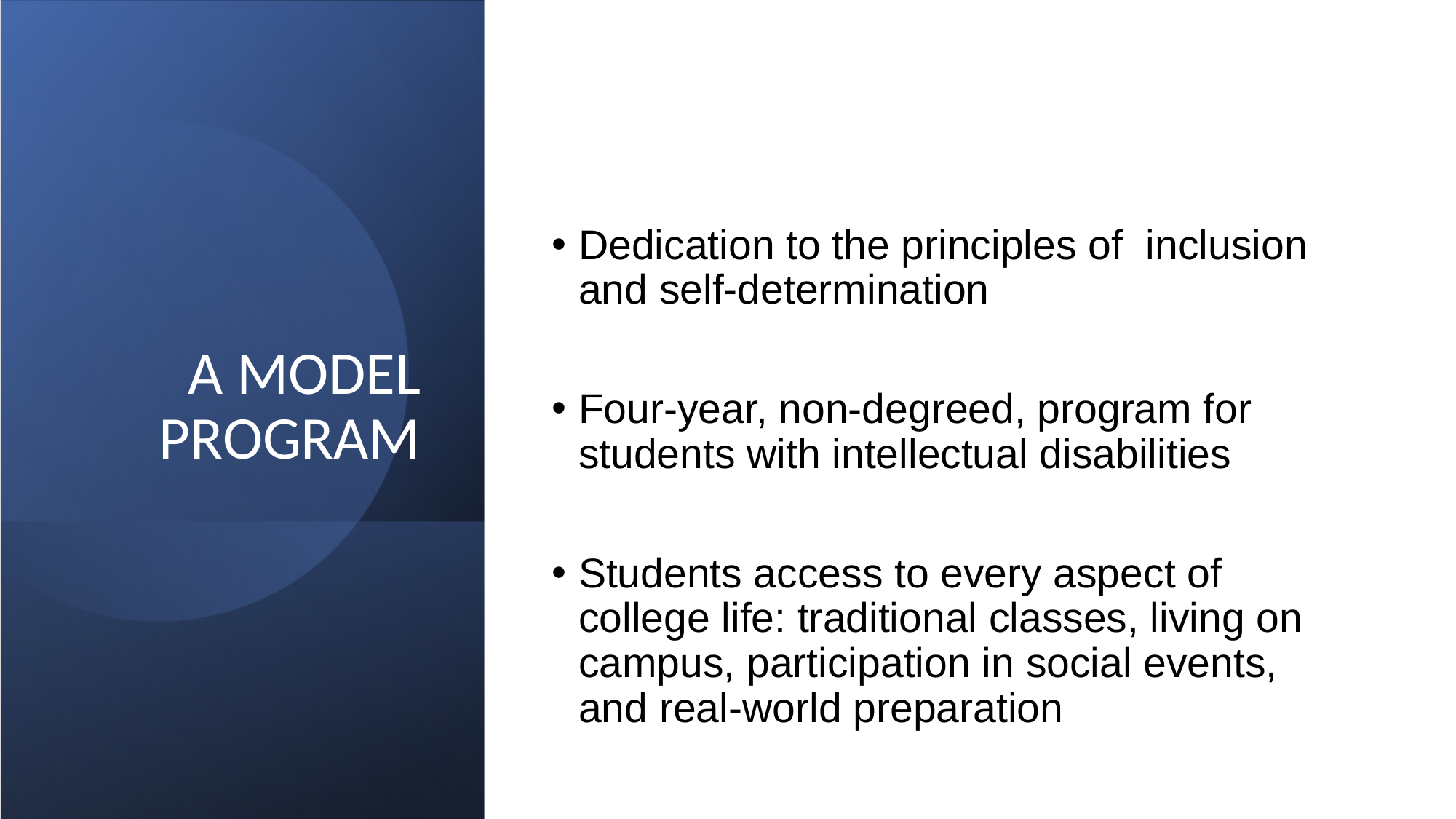

Dedication to the principles of  inclusion and self-determination

Four-year, non-degreed, program for students with intellectual disabilities

Students access to every aspect of college life: traditional classes, living on campus, participation in social events, and real-world preparation
# A Model Program